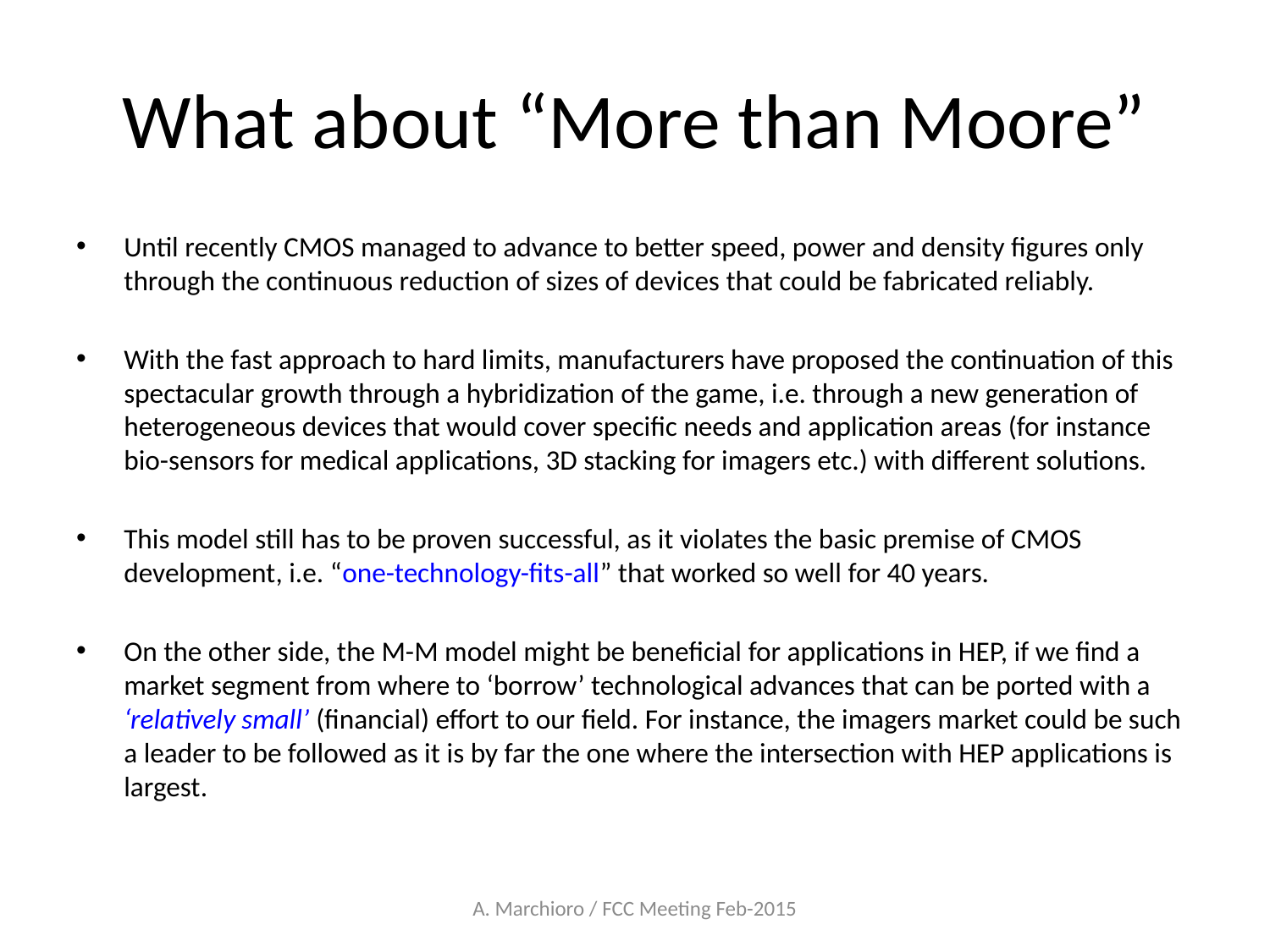

# What about “More than Moore”
Until recently CMOS managed to advance to better speed, power and density figures only through the continuous reduction of sizes of devices that could be fabricated reliably.

With the fast approach to hard limits, manufacturers have proposed the continuation of this spectacular growth through a hybridization of the game, i.e. through a new generation of heterogeneous devices that would cover specific needs and application areas (for instance bio-sensors for medical applications, 3D stacking for imagers etc.) with different solutions.

This model still has to be proven successful, as it violates the basic premise of CMOS development, i.e. “one-technology-fits-all” that worked so well for 40 years.

On the other side, the M-M model might be beneficial for applications in HEP, if we find a market segment from where to ‘borrow’ technological advances that can be ported with a ‘relatively small’ (financial) effort to our field. For instance, the imagers market could be such a leader to be followed as it is by far the one where the intersection with HEP applications is largest.
A. Marchioro / FCC Meeting Feb-2015